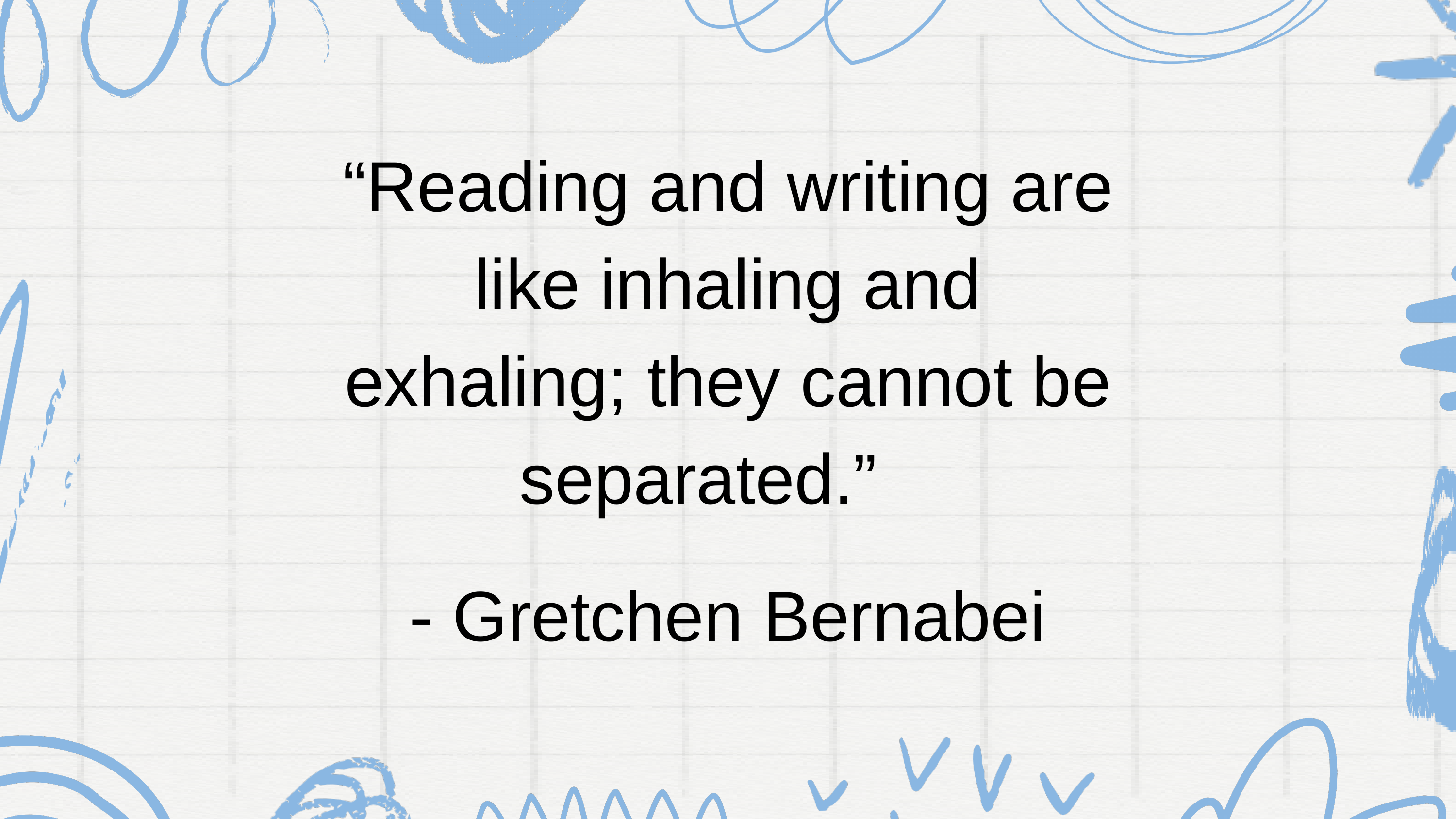

“Reading and writing are like inhaling and exhaling; they cannot be separated.”

- Gretchen Bernabei